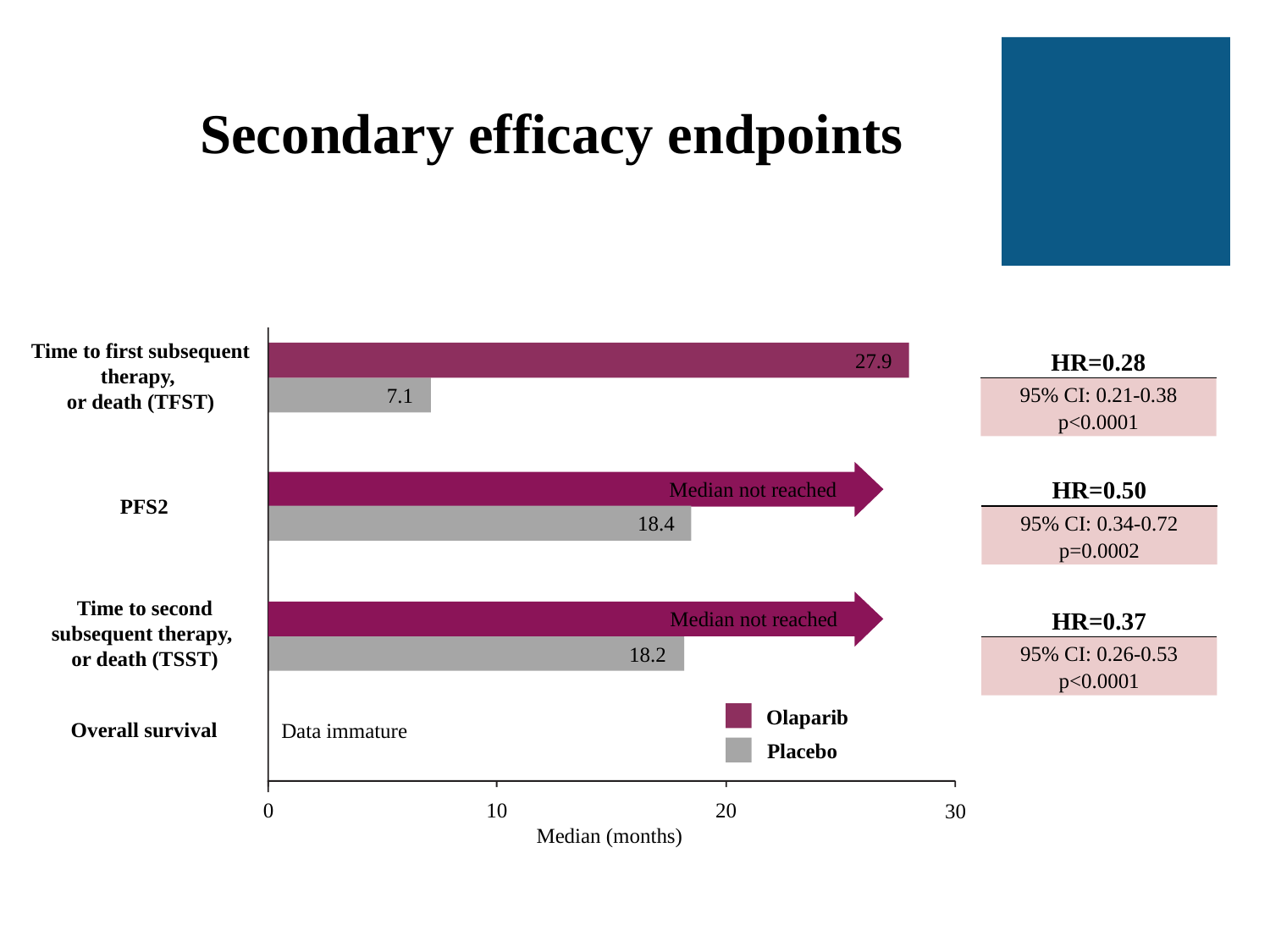

Secondary efficacy endpoints

Time to first subsequent therapy,
or death (TFST)

| HR=0.28 |
| --- |
| 95% CI: 0.21-0.38 p<0.0001 |
27.9

7.1

| HR=0.50 |
| --- |
| 95% CI: 0.34-0.72 p=0.0002 |
Median not reached
PFS2

18.4

Time to second subsequent therapy,
or death (TSST)
| HR=0.37 |
| --- |
| 95% CI: 0.26-0.53 p<0.0001 |
Not reached
Median not reached

18.2
Olaparib

Data immature
Overall survival
Placebo

0
10
20
30
Median (months)